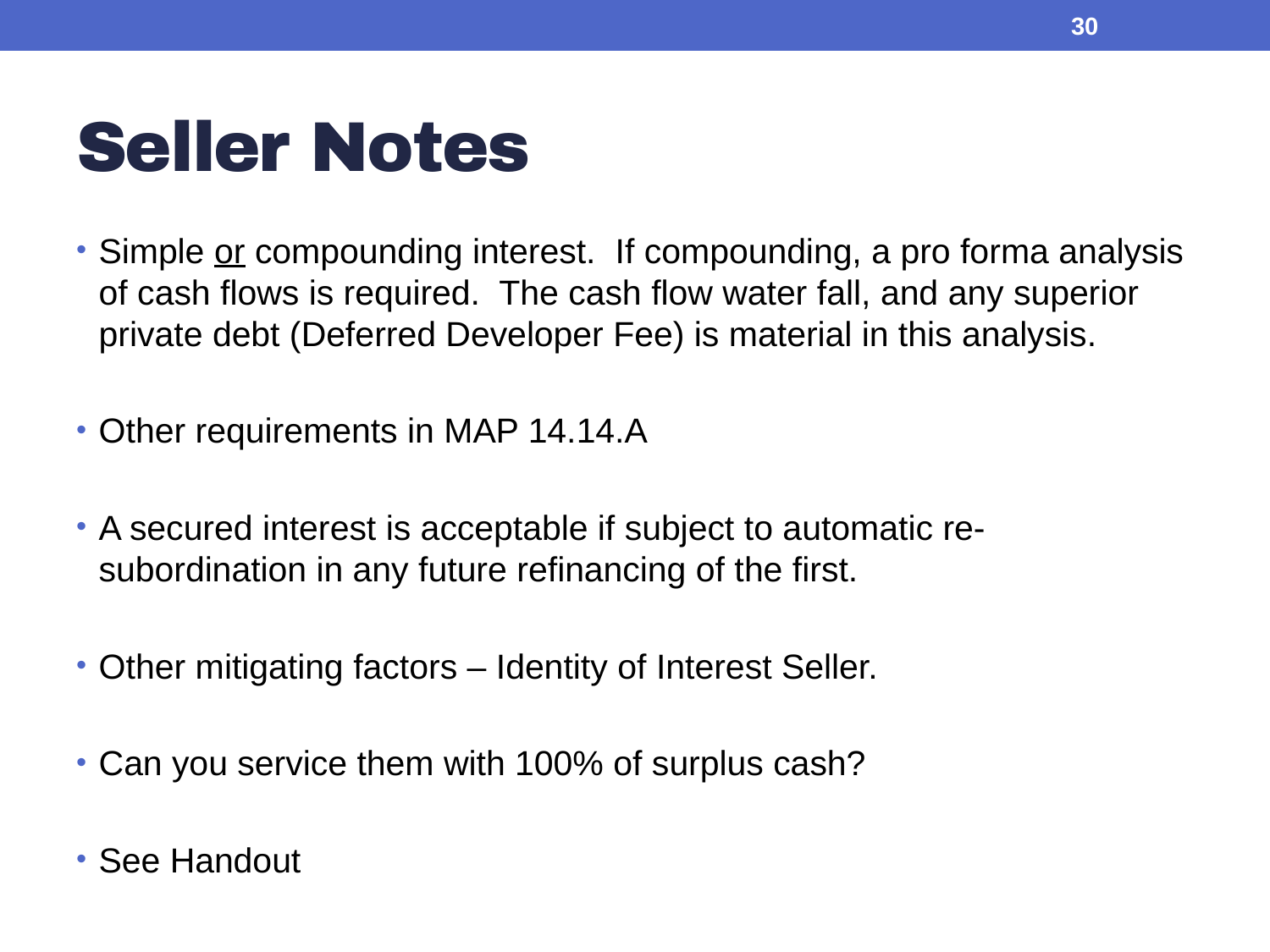

30
# Seller Notes
Simple or compounding interest.  If compounding, a pro forma analysis of cash flows is required.  The cash flow water fall, and any superior private debt (Deferred Developer Fee) is material in this analysis.

Other requirements in MAP 14.14.A

A secured interest is acceptable if subject to automatic re-subordination in any future refinancing of the first.

Other mitigating factors – Identity of Interest Seller.

Can you service them with 100% of surplus cash?

See Handout